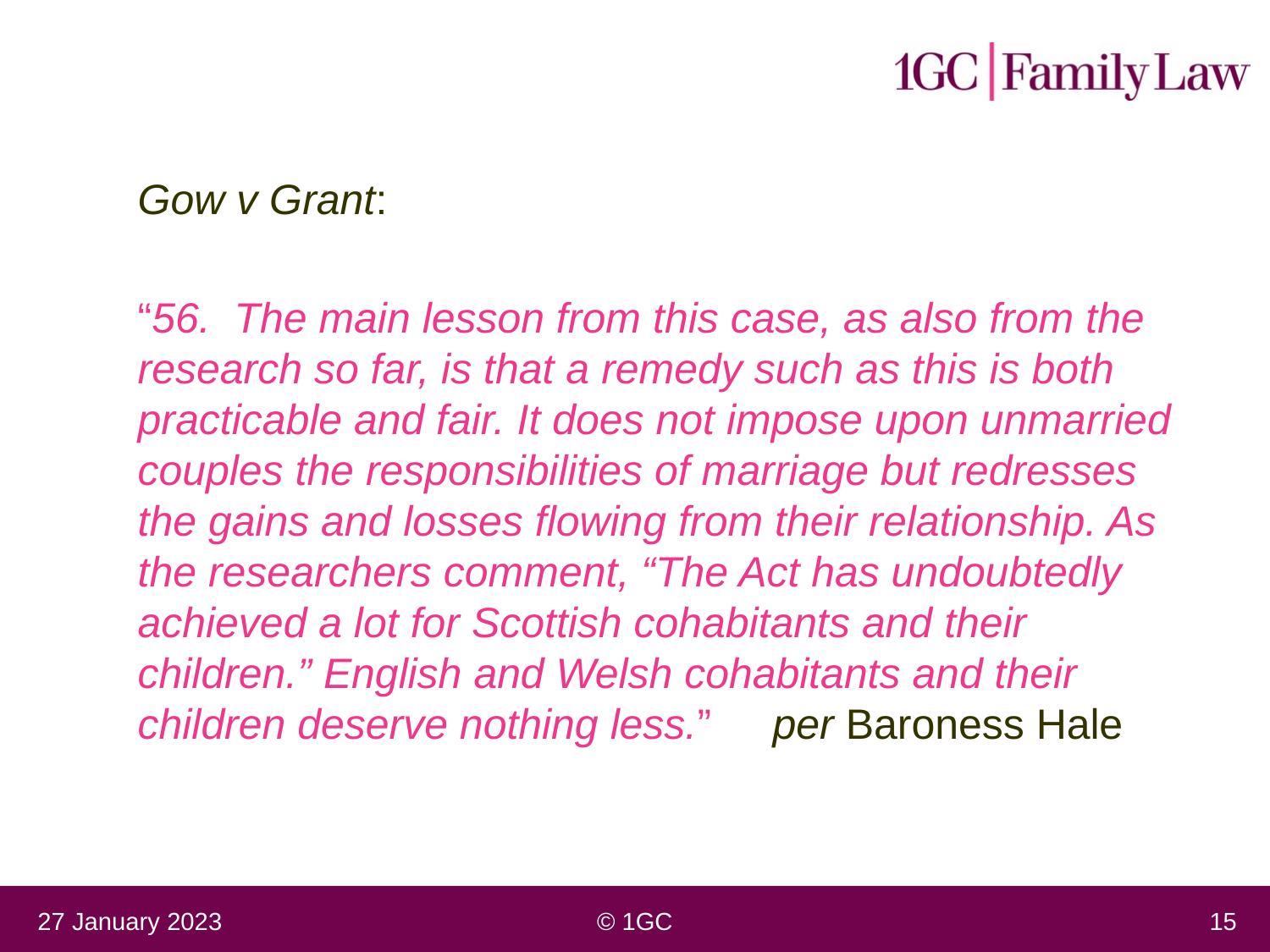

Gow v Grant:

“56.  The main lesson from this case, as also from the research so far, is that a remedy such as this is both practicable and fair. It does not impose upon unmarried couples the responsibilities of marriage but redresses the gains and losses flowing from their relationship. As the researchers comment, “The Act has undoubtedly achieved a lot for Scottish cohabitants and their children.” English and Welsh cohabitants and their children deserve nothing less.” 	per Baroness Hale
27 January 2023
© 1GC
15